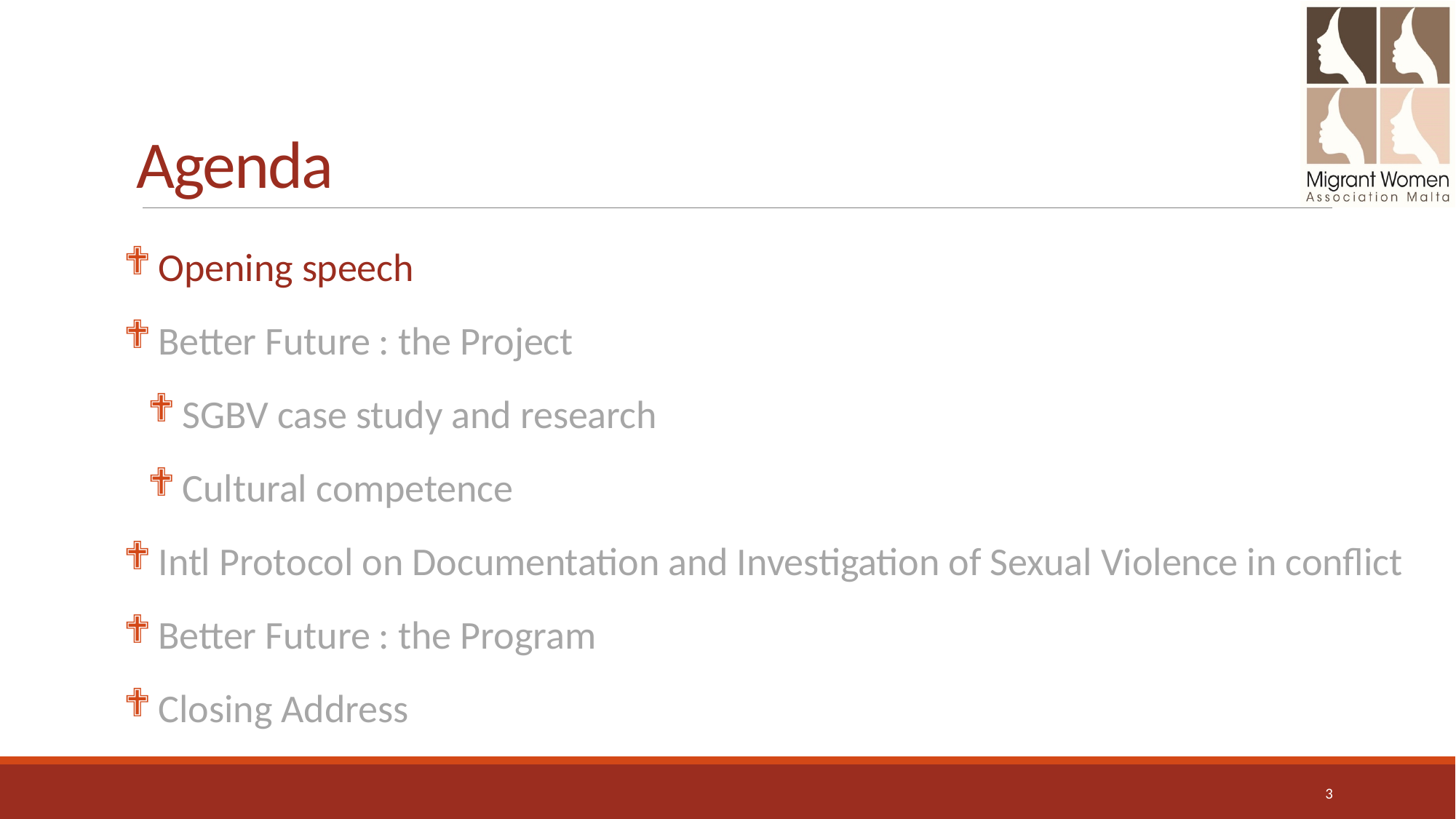

# Agenda
 Opening speech
 Better Future : the Project
 SGBV case study and research
 Cultural competence
 Intl Protocol on Documentation and Investigation of Sexual Violence in conflict
 Better Future : the Program
 Closing Address
3